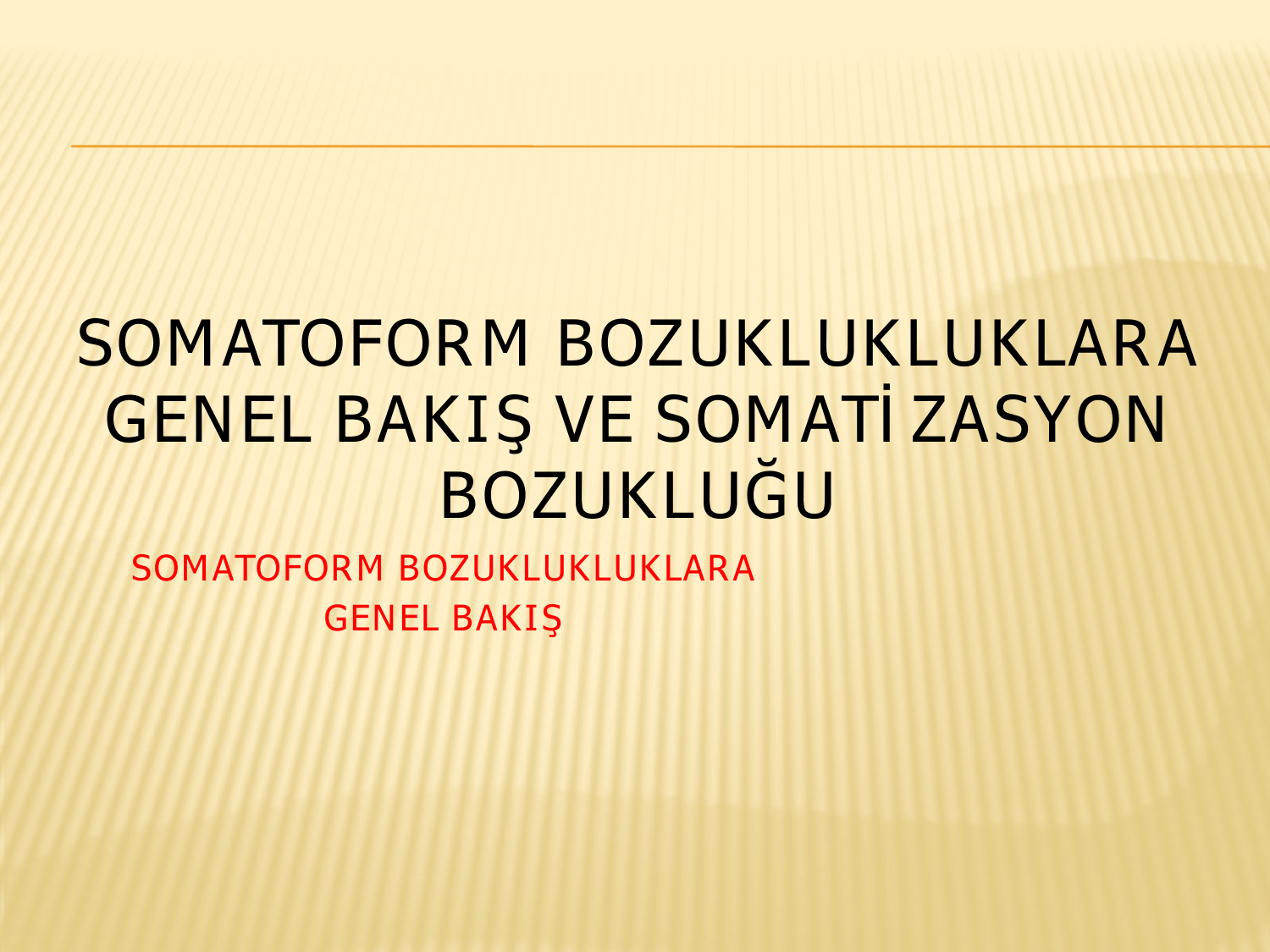

SOMATOFORM BOZUKLUKLUKLARA
GENEL BAKIŞ VE SOMATİZASYON BOZUKLUĞU
SOMATOFORM BOZUKLUKLUKLARA
GENEL BAKIŞ